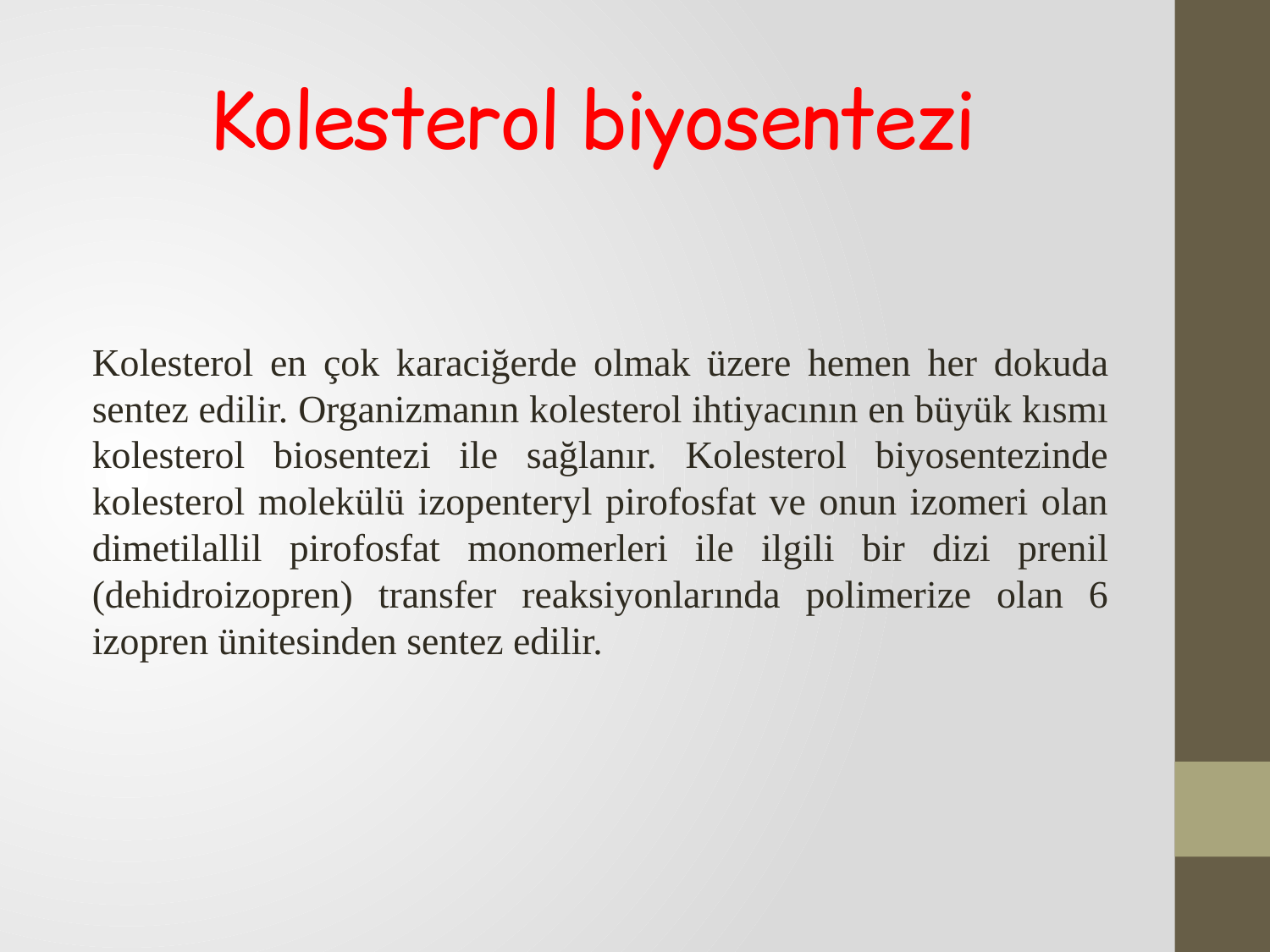

# Kolesterol biyosentezi

Kolesterol en çok karaciğerde olmak üzere hemen her dokuda sentez edilir. Organizmanın kolesterol ihtiyacının en büyük kısmı kolesterol biosentezi ile sağlanır. Kolesterol biyosentezinde kolesterol molekülü izopenteryl pirofosfat ve onun izomeri olan dimetilallil pirofosfat monomerleri ile ilgili bir dizi prenil (dehidroizopren) transfer reaksiyonlarında polimerize olan 6 izopren ünitesinden sentez edilir.